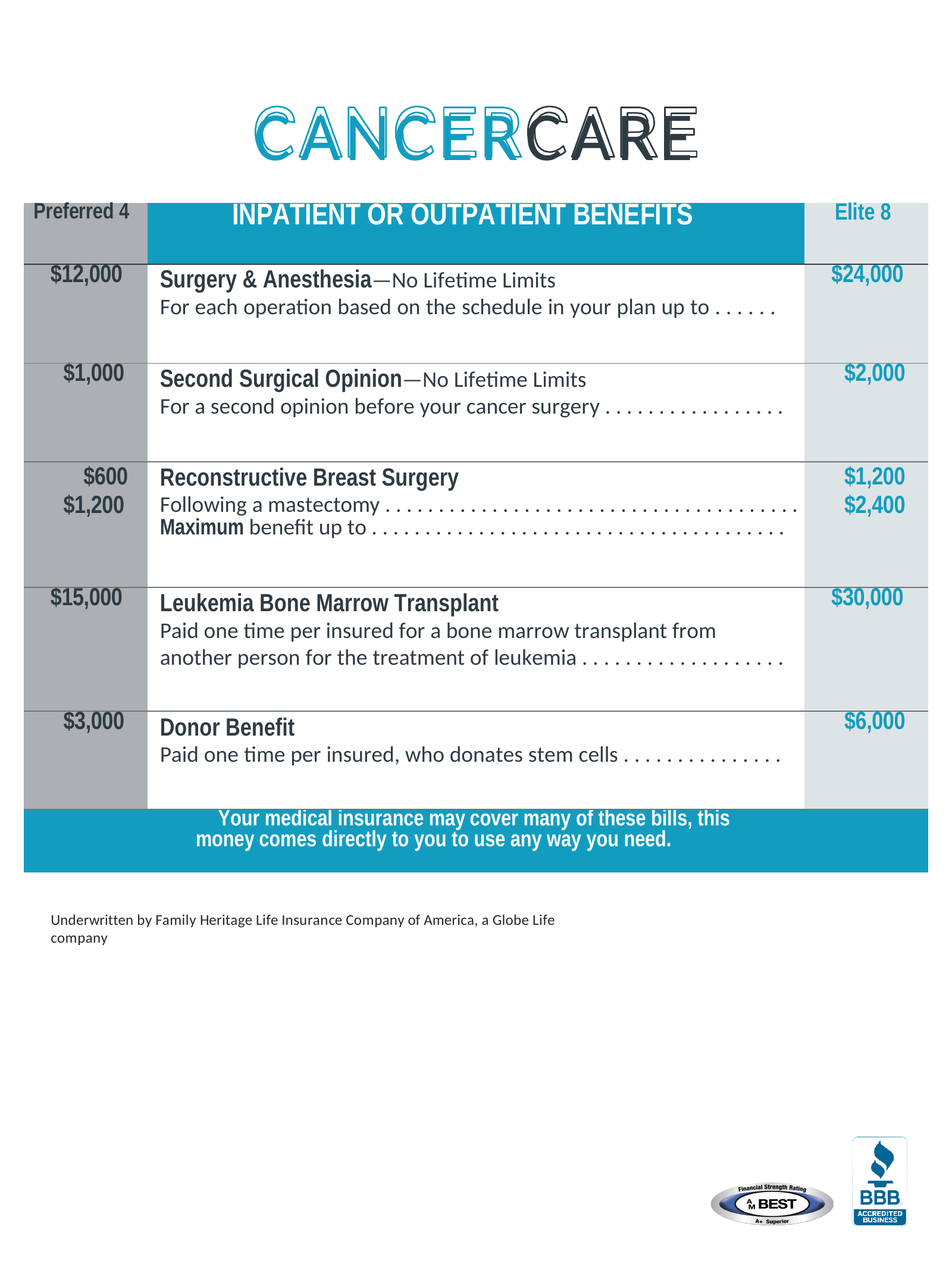

# CANCERCARE

| Preferred 4 | INPATIENT OR OUTPATIENT BENEFITS | Elite 8 |
| --- | --- | --- |
| $12,000 | Surgery & Anesthesia—No Lifetime Limits For each operation based on the schedule in your plan up to . . . . . . | $24,000 |
| $1,000 | Second Surgical Opinion—No Lifetime Limits For a second opinion before your cancer surgery . . . . . . . . . . . . . . . . . | $2,000 |
| $600 $1,200 | Reconstructive Breast Surgery Following a mastectomy . . . . . . . . . . . . . . . . . . . . . . . . . . . . . . . . . . . . . . . Maximum benefit up to . . . . . . . . . . . . . . . . . . . . . . . . . . . . . . . . . . . . . . . | $1,200 $2,400 |
| $15,000 | Leukemia Bone Marrow Transplant Paid one time per insured for a bone marrow transplant from another person for the treatment of leukemia . . . . . . . . . . . . . . . . . . . | $30,000 |
| $3,000 | Donor Benefit Paid one time per insured, who donates stem cells . . . . . . . . . . . . . . . | $6,000 |
| Your medical insurance may cover many of these bills, this money comes directly to you to use any way you need. |  |  |
Underwritten by Family Heritage Life Insurance Company of America, a Globe Life company